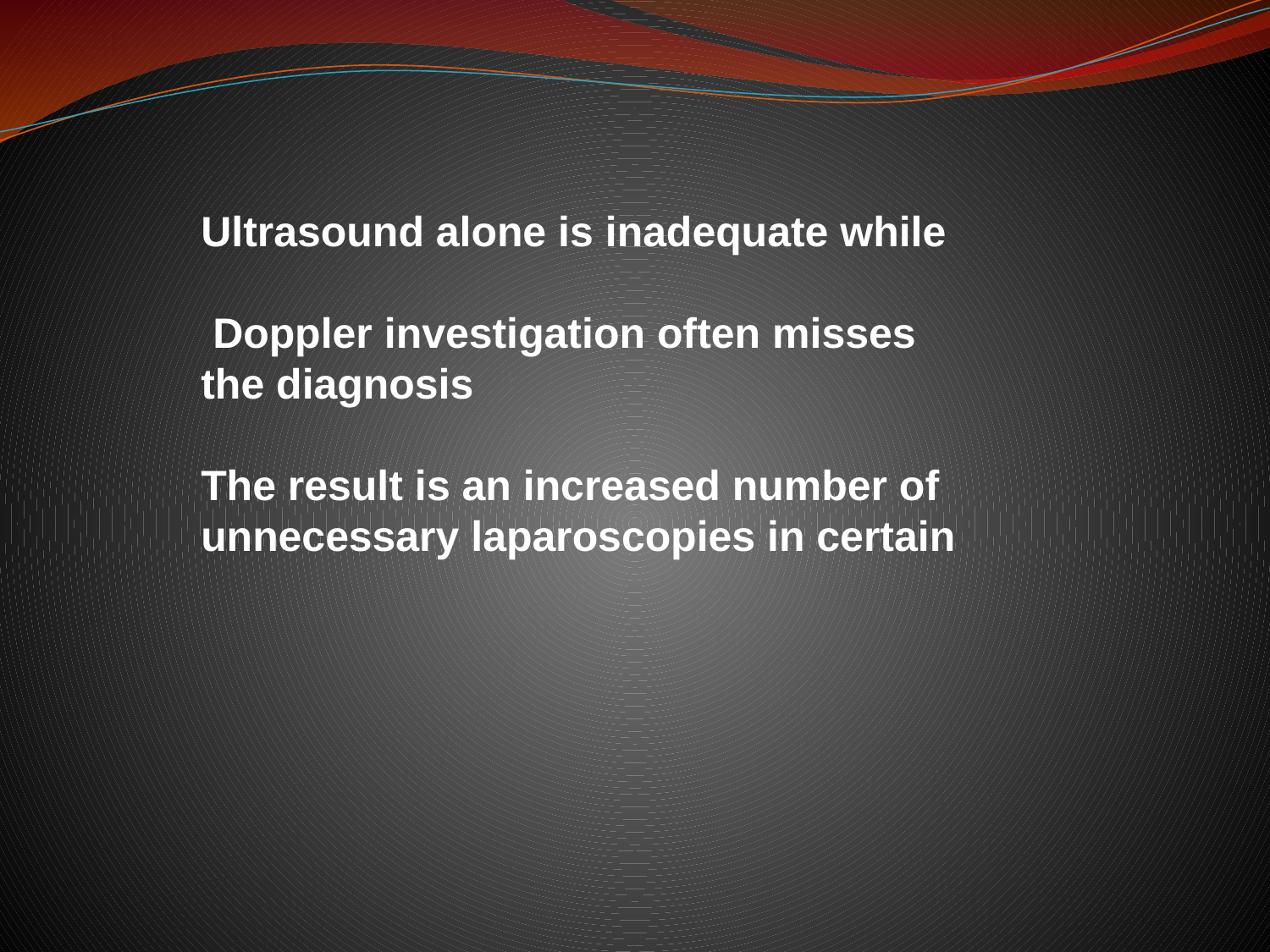

Ultrasound alone is inadequate while

 Doppler investigation often misses the diagnosis

The result is an increased number of unnecessary laparoscopies in certain